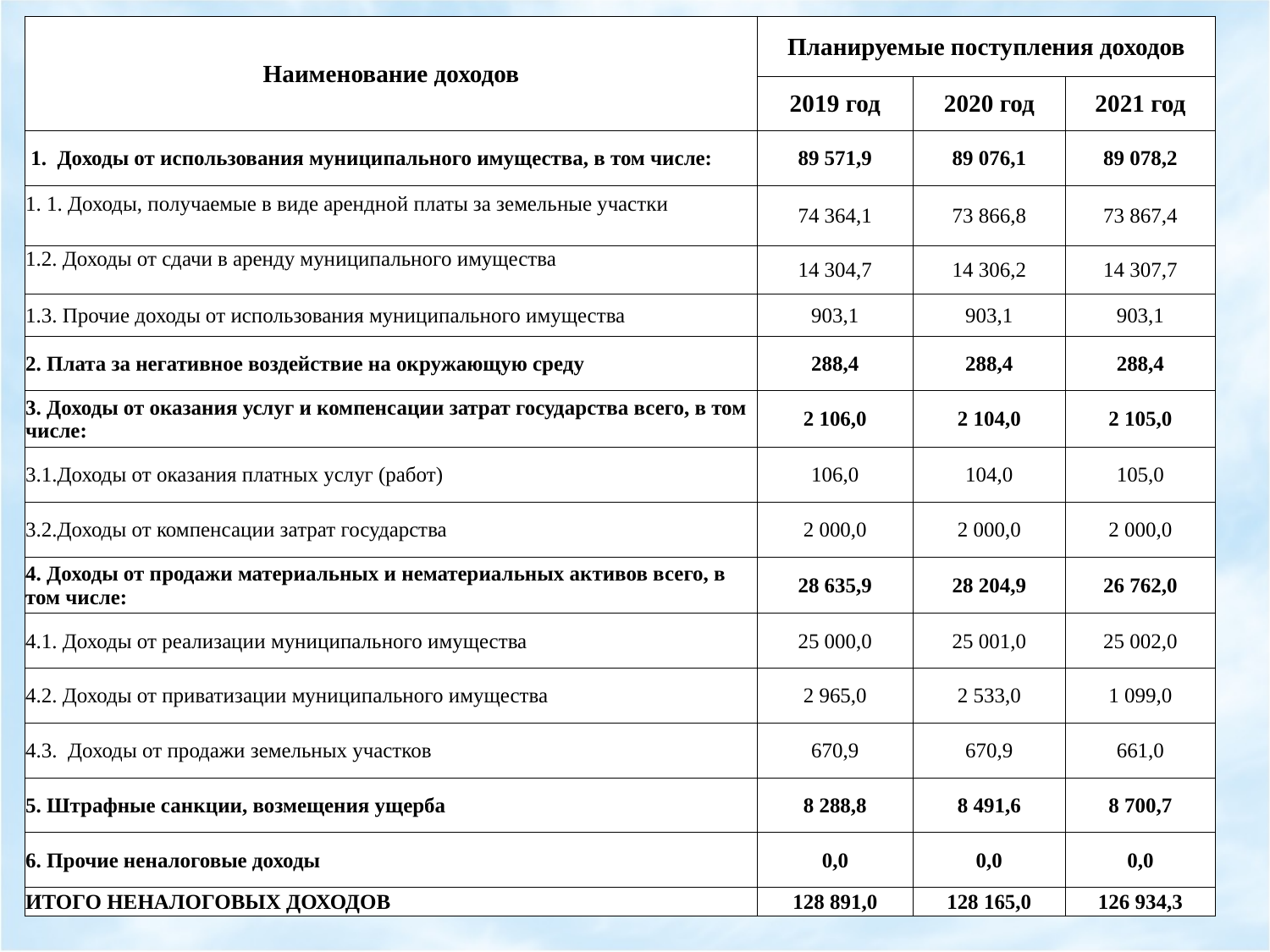

| Наименование доходов | Планируемые поступления доходов |  |  |
| --- | --- | --- | --- |
|  | 2019 год | 2020 год | 2021 год |
| 1. Доходы от использования муниципального имущества, в том числе: | 89 571,9 | 89 076,1 | 89 078,2 |
| 1. 1. Доходы, получаемые в виде арендной платы за земельные участки | 74 364,1 | 73 866,8 | 73 867,4 |
| 1.2. Доходы от сдачи в аренду муниципального имущества | 14 304,7 | 14 306,2 | 14 307,7 |
| 1.3. Прочие доходы от использования муниципального имущества | 903,1 | 903,1 | 903,1 |
| 2. Плата за негативное воздействие на окружающую среду | 288,4 | 288,4 | 288,4 |
| 3. Доходы от оказания услуг и компенсации затрат государства всего, в том числе: | 2 106,0 | 2 104,0 | 2 105,0 |
| 3.1.Доходы от оказания платных услуг (работ) | 106,0 | 104,0 | 105,0 |
| 3.2.Доходы от компенсации затрат государства | 2 000,0 | 2 000,0 | 2 000,0 |
| 4. Доходы от продажи материальных и нематериальных активов всего, в том числе: | 28 635,9 | 28 204,9 | 26 762,0 |
| 4.1. Доходы от реализации муниципального имущества | 25 000,0 | 25 001,0 | 25 002,0 |
| 4.2. Доходы от приватизации муниципального имущества | 2 965,0 | 2 533,0 | 1 099,0 |
| 4.3. Доходы от продажи земельных участков | 670,9 | 670,9 | 661,0 |
| 5. Штрафные санкции, возмещения ущерба | 8 288,8 | 8 491,6 | 8 700,7 |
| 6. Прочие неналоговые доходы | 0,0 | 0,0 | 0,0 |
| ИТОГО НЕНАЛОГОВЫХ ДОХОДОВ | 128 891,0 | 128 165,0 | 126 934,3 |